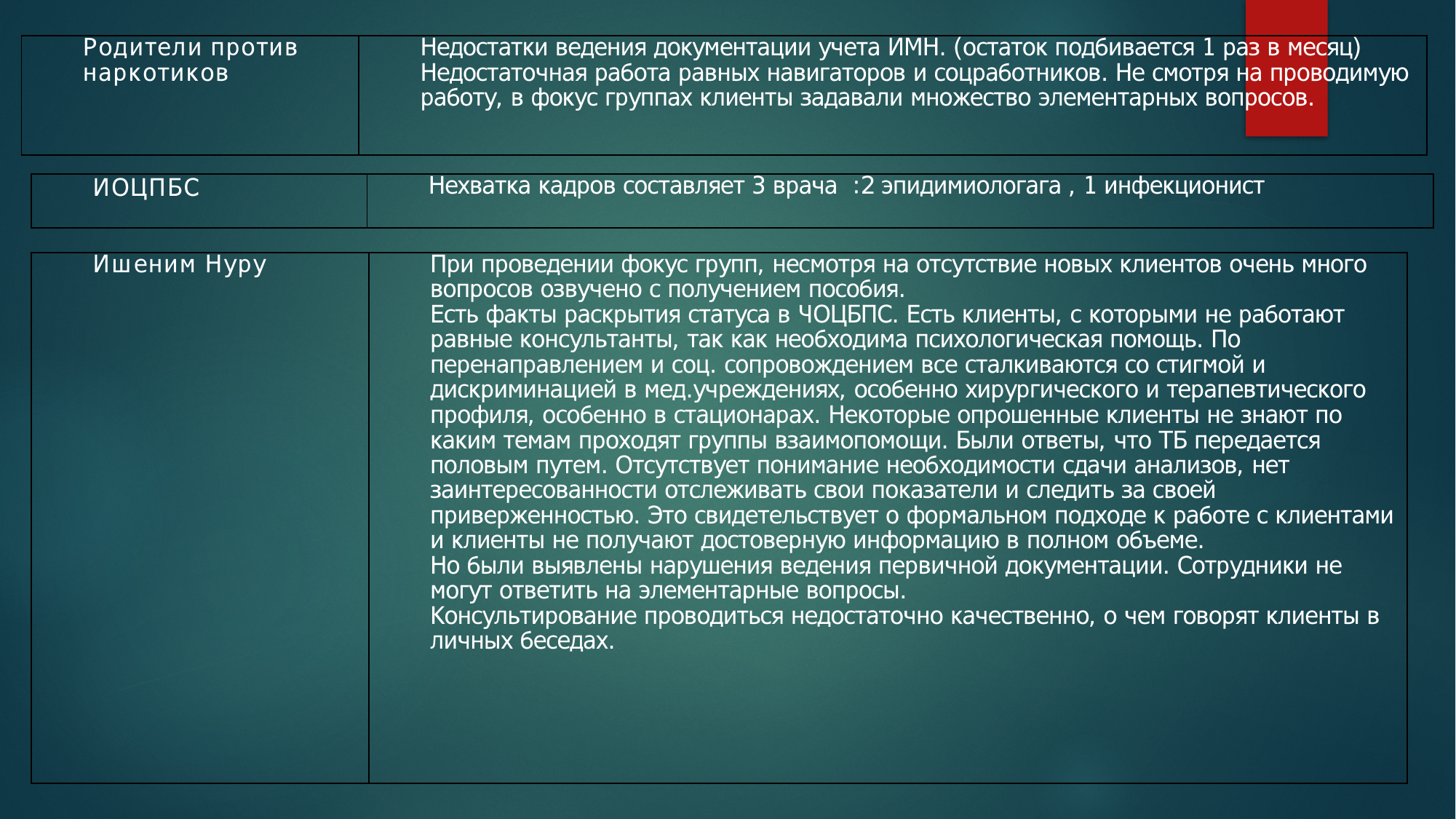

#
| Родители против наркотиков | Недостатки ведения документации учета ИМН. (остаток подбивается 1 раз в месяц) Недостаточная работа равных навигаторов и соцработников. Не смотря на проводимую работу, в фокус группах клиенты задавали множество элементарных вопросов. |
| --- | --- |
| ИОЦПБС | Нехватка кадров составляет 3 врача :2 эпидимиологага , 1 инфекционист |
| --- | --- |
| Ишеним Нуру | При проведении фокус групп, несмотря на отсутствие новых клиентов очень много вопросов озвучено с получением пособия. Есть факты раскрытия статуса в ЧОЦБПС. Есть клиенты, с которыми не работают равные консультанты, так как необходима психологическая помощь. По перенаправлением и соц. сопровождением все сталкиваются со стигмой и дискриминацией в мед.учреждениях, особенно хирургического и терапевтического профиля, особенно в стационарах. Некоторые опрошенные клиенты не знают по каким темам проходят группы взаимопомощи. Были ответы, что ТБ передается половым путем. Отсутствует понимание необходимости сдачи анализов, нет заинтересованности отслеживать свои показатели и следить за своей приверженностью. Это свидетельствует о формальном подходе к работе с клиентами и клиенты не получают достоверную информацию в полном объеме. Но были выявлены нарушения ведения первичной документации. Сотрудники не могут ответить на элементарные вопросы. Консультирование проводиться недостаточно качественно, о чем говорят клиенты в личных беседах. |
| --- | --- |